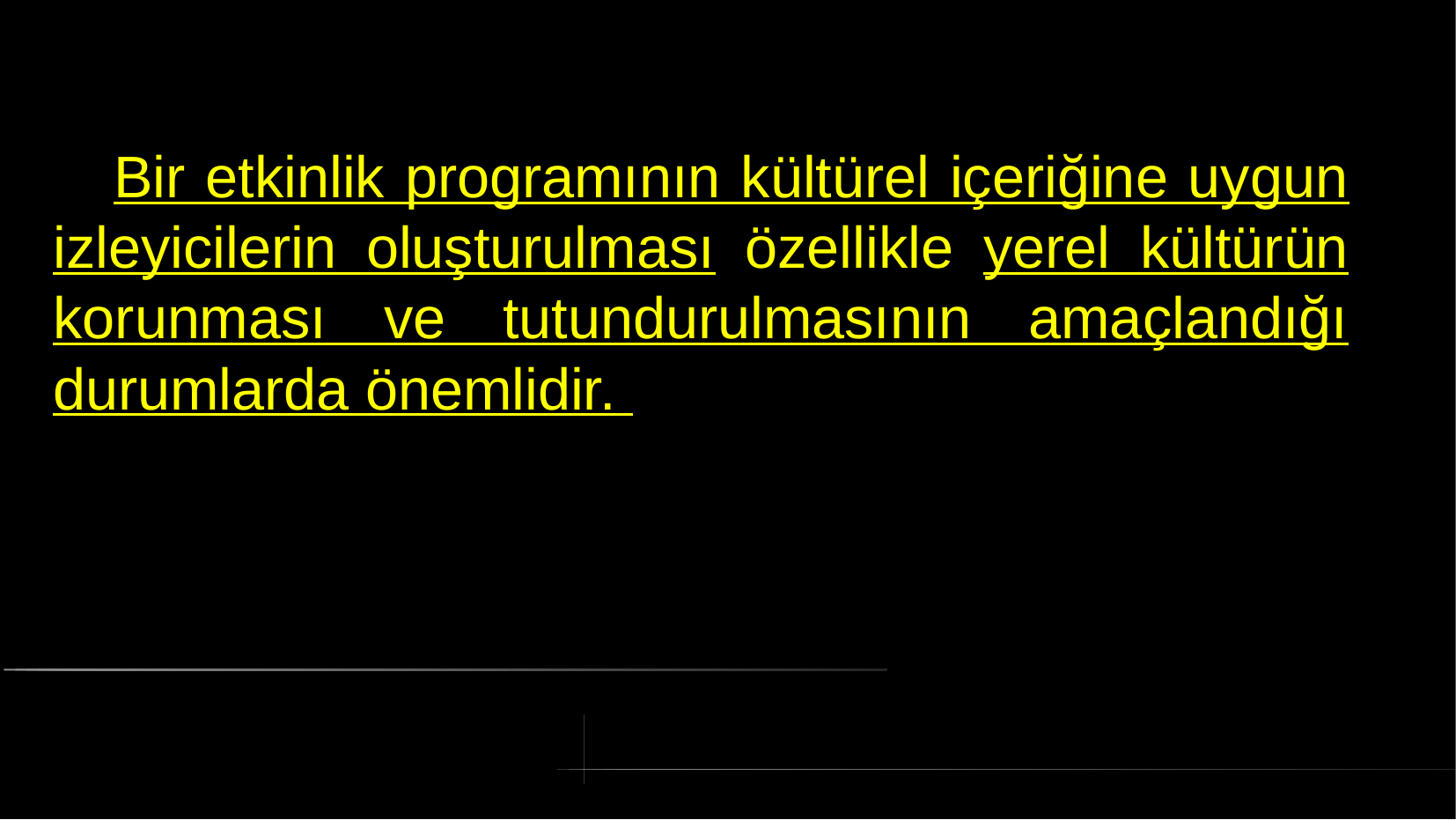

# Bir etkinlik programının kültürel içeriğine uygun izleyicilerin oluşturulması özellikle yerel kültürün korunması ve tutundurulmasının amaçlandığı durumlarda önemlidir.